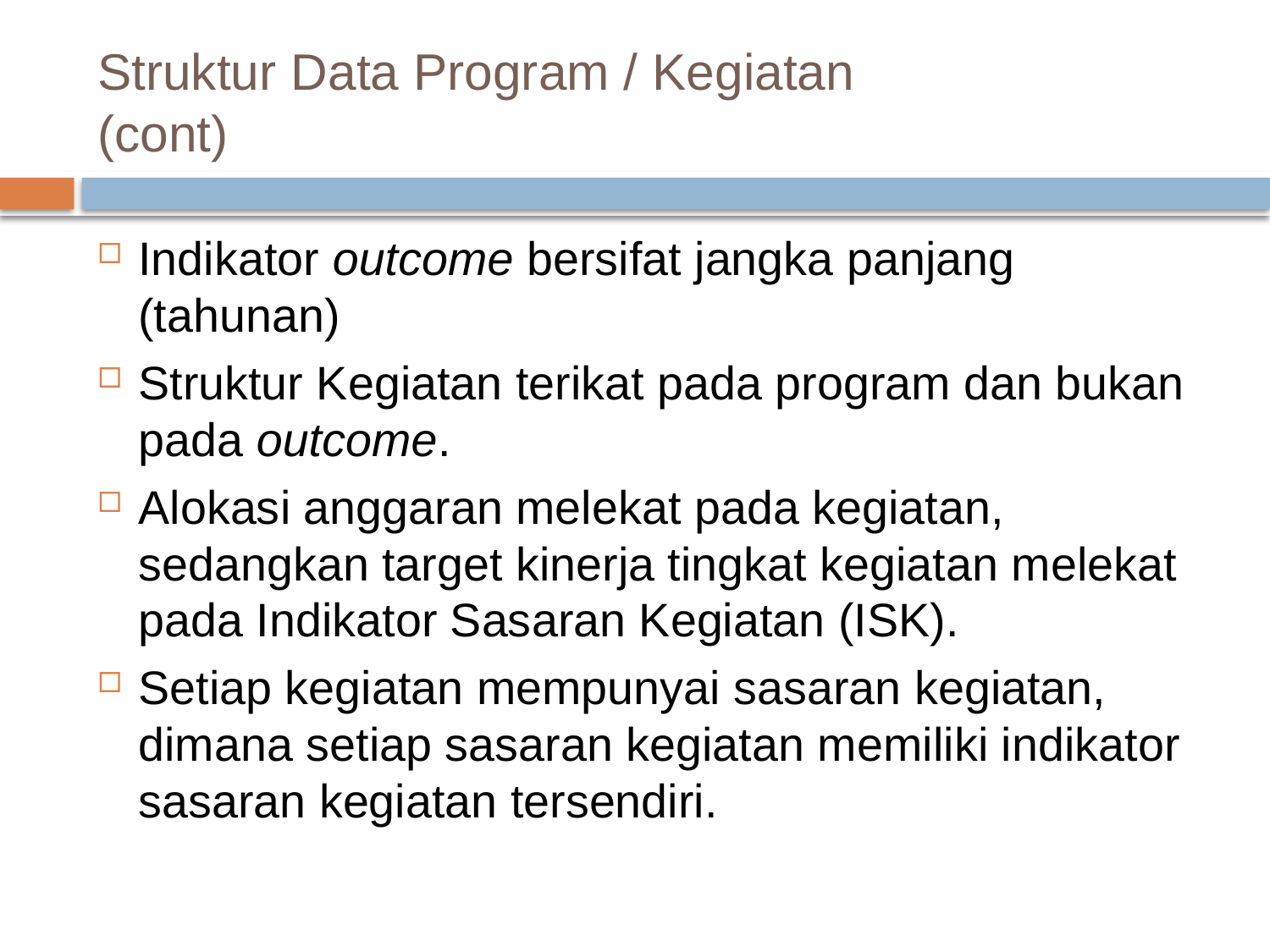

# Struktur Data Program / Kegiatan (cont)
Indikator outcome bersifat jangka panjang (tahunan)
Struktur Kegiatan terikat pada program dan bukan pada outcome.
Alokasi anggaran melekat pada kegiatan, sedangkan target kinerja tingkat kegiatan melekat pada Indikator Sasaran Kegiatan (ISK).
Setiap kegiatan mempunyai sasaran kegiatan, dimana setiap sasaran kegiatan memiliki indikator sasaran kegiatan tersendiri.